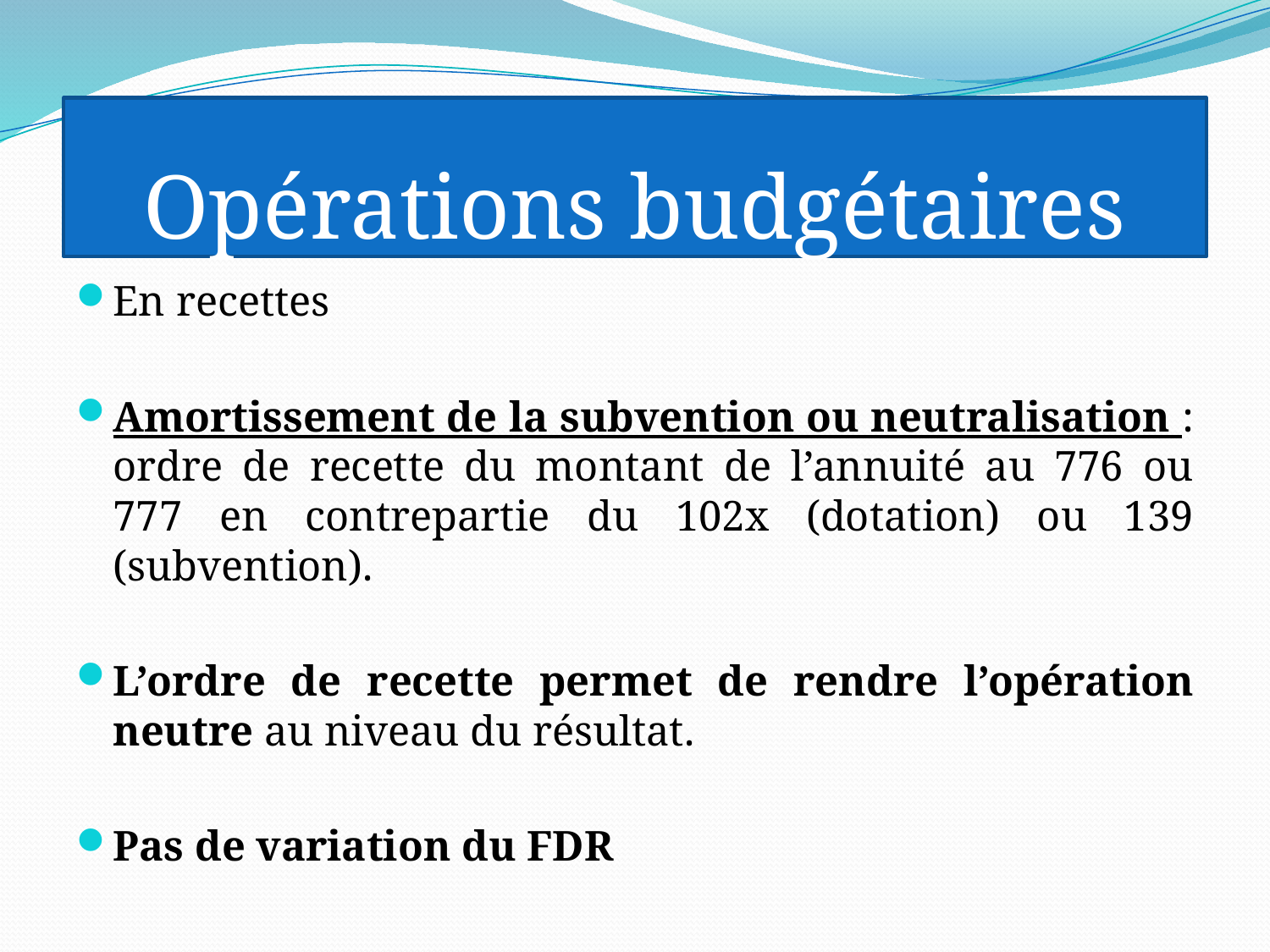

# Opérations budgétaires
En recettes

Amortissement de la subvention ou neutralisation : ordre de recette du montant de l’annuité au 776 ou 777 en contrepartie du 102x (dotation) ou 139 (subvention).

L’ordre de recette permet de rendre l’opération neutre au niveau du résultat.

Pas de variation du FDR